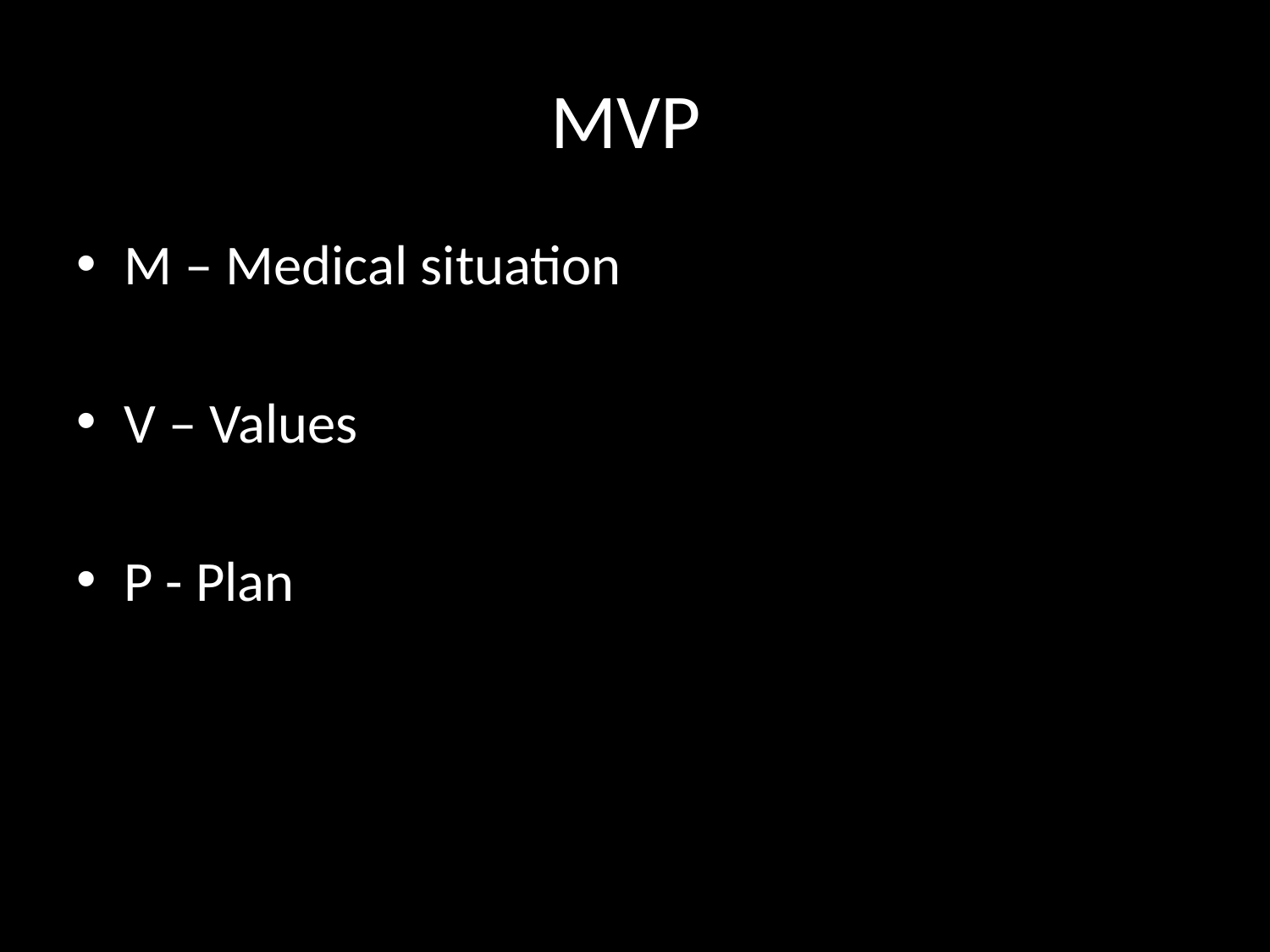

# MVP
M – Medical situation

V – Values

P - Plan